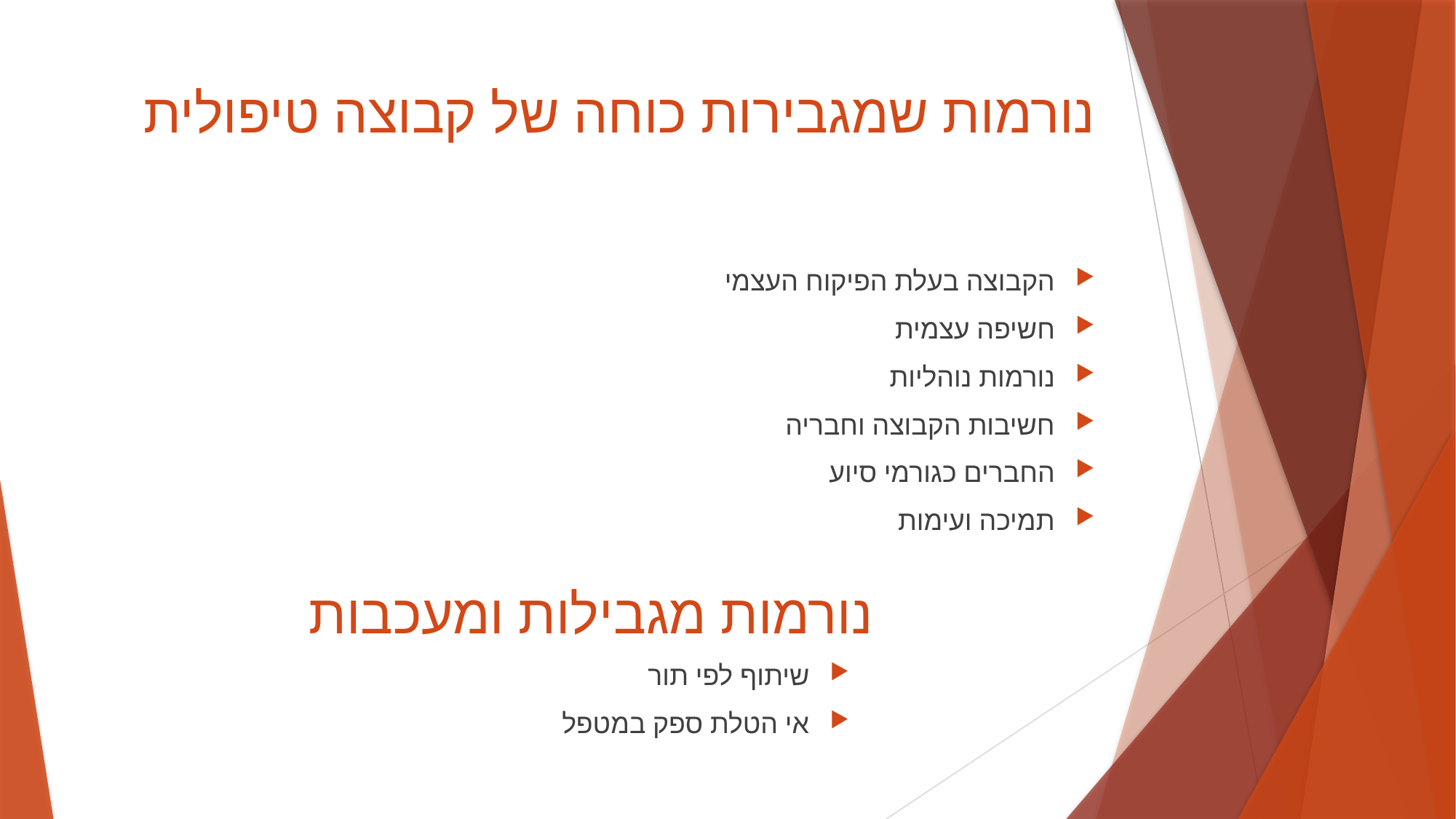

# נורמות שמגבירות כוחה של קבוצה טיפולית
הקבוצה בעלת הפיקוח העצמי
חשיפה עצמית
נורמות נוהליות
חשיבות הקבוצה וחבריה
החברים כגורמי סיוע
תמיכה ועימות
נורמות מגבילות ומעכבות
שיתוף לפי תור
אי הטלת ספק במטפל